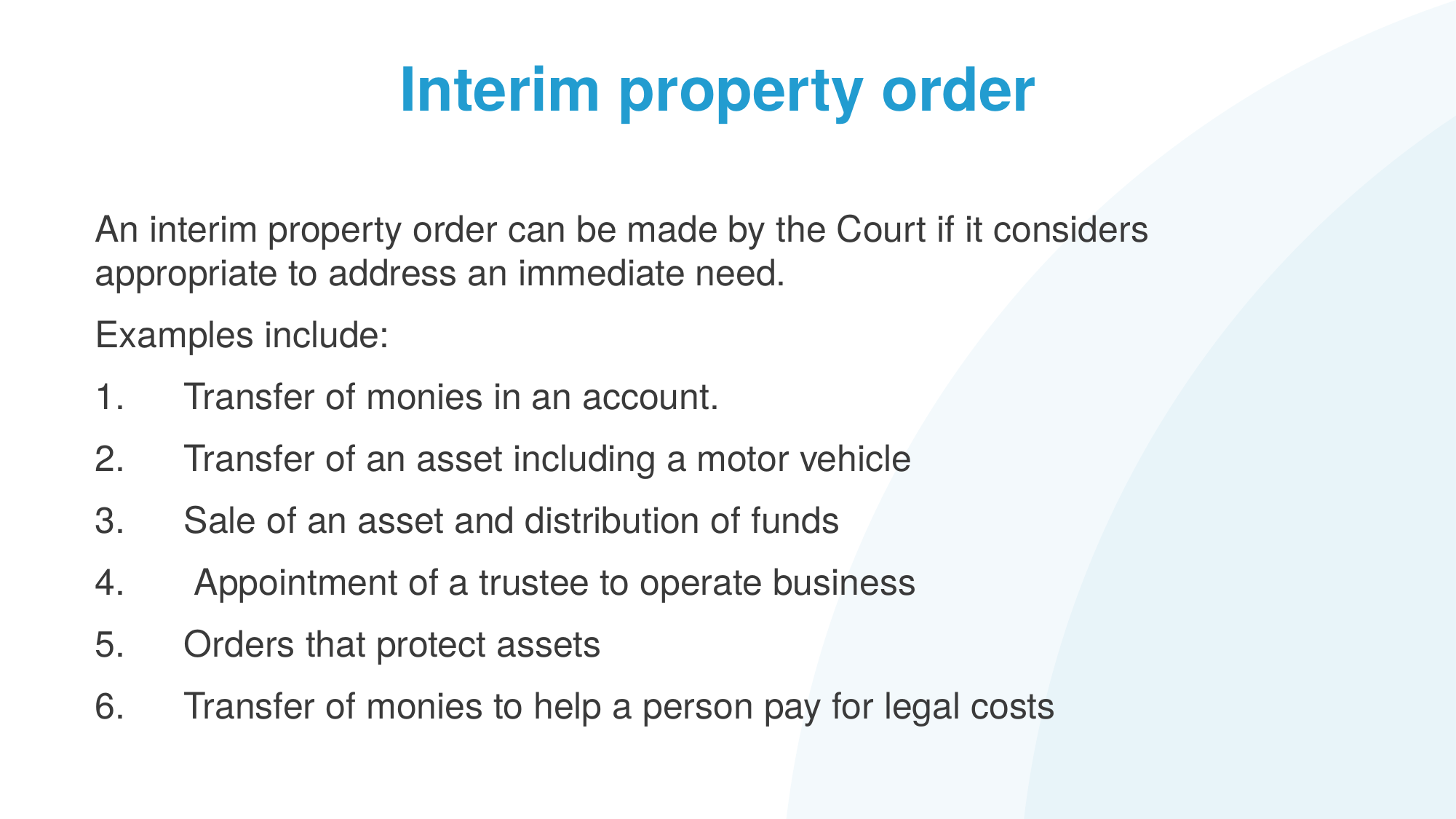

# Interim property order
An interim property order can be made by the Court if it considers appropriate to address an immediate need.
Examples include:
Transfer of monies in an account.
Transfer of an asset including a motor vehicle
Sale of an asset and distribution of funds
 Appointment of a trustee to operate business
Orders that protect assets
Transfer of monies to help a person pay for legal costs